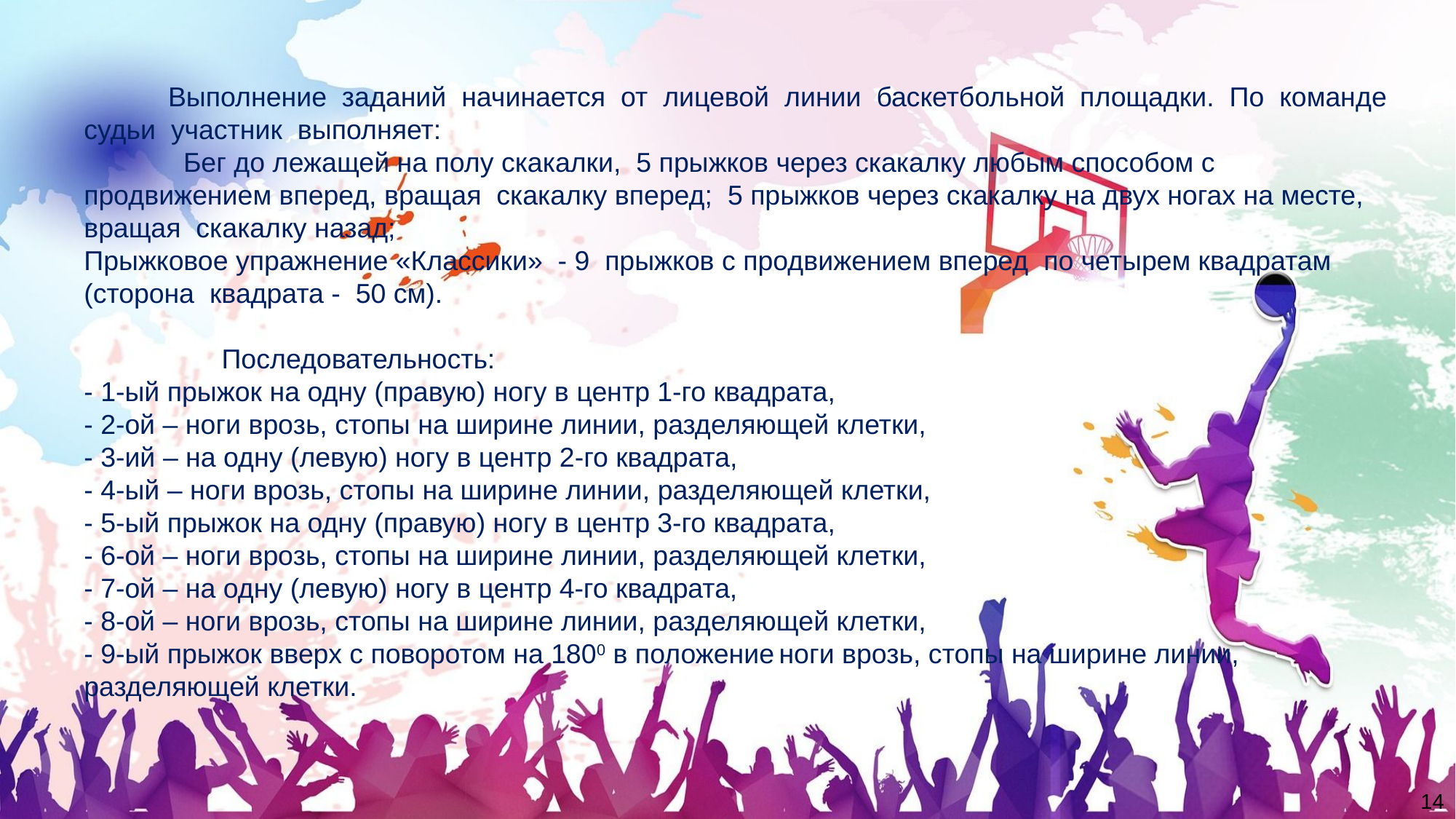

Выполнение  заданий  начинается  от  лицевой  линии  баскетбольной  площадки.  По  команде  судьи  участник  выполняет:
             Бег до лежащей на полу скакалки,  5 прыжков через скакалку любым способом с продвижением вперед, вращая  скакалку вперед;  5 прыжков через скакалку на двух ногах на месте, вращая  скакалку назад;
Прыжковое упражнение «Классики»  - 9  прыжков с продвижением вперед  по четырем квадратам (сторона  квадрата -  50 см).

                  Последовательность:
- 1-ый прыжок на одну (правую) ногу в центр 1-го квадрата,
- 2-ой – ноги врозь, стопы на ширине линии, разделяющей клетки,
- 3-ий – на одну (левую) ногу в центр 2-го квадрата,
- 4-ый – ноги врозь, стопы на ширине линии, разделяющей клетки,
- 5-ый прыжок на одну (правую) ногу в центр 3-го квадрата,
- 6-ой – ноги врозь, стопы на ширине линии, разделяющей клетки,
- 7-ой – на одну (левую) ногу в центр 4-го квадрата,
- 8-ой – ноги врозь, стопы на ширине линии, разделяющей клетки,
- 9-ый прыжок вверх с поворотом на 1800 в положение ноги врозь, стопы на ширине линии, разделяющей клетки.
14